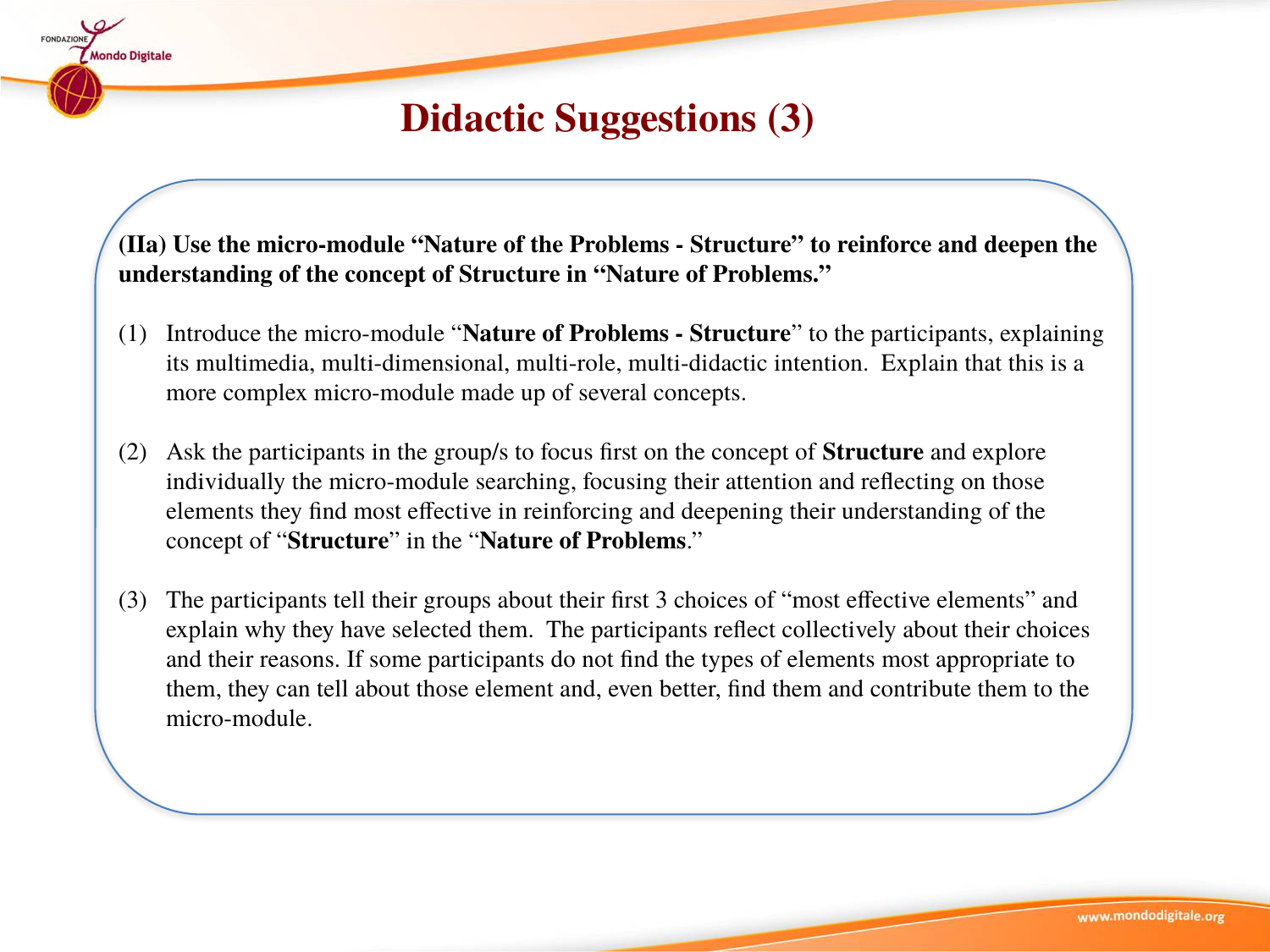

Didactic Suggestions (3)

(IIa) Use the micro-module “Nature of the Problems - Structure” to reinforce and deepen the understanding of the concept of Structure in “Nature of Problems.”

Introduce the micro-module “Nature of Problems - Structure” to the participants, explaining its multimedia, multi-dimensional, multi-role, multi-didactic intention.  Explain that this is a more complex micro-module made up of several concepts.

Ask the participants in the group/s to focus first on the concept of Structure and explore individually the micro-module searching, focusing their attention and reflecting on those elements they find most effective in reinforcing and deepening their understanding of the concept of “Structure” in the “Nature of Problems.”

The participants tell their groups about their first 3 choices of “most effective elements” and explain why they have selected them.  The participants reflect collectively about their choices and their reasons. If some participants do not find the types of elements most appropriate to them, they can tell about those element and, even better, find them and contribute them to the micro-module.